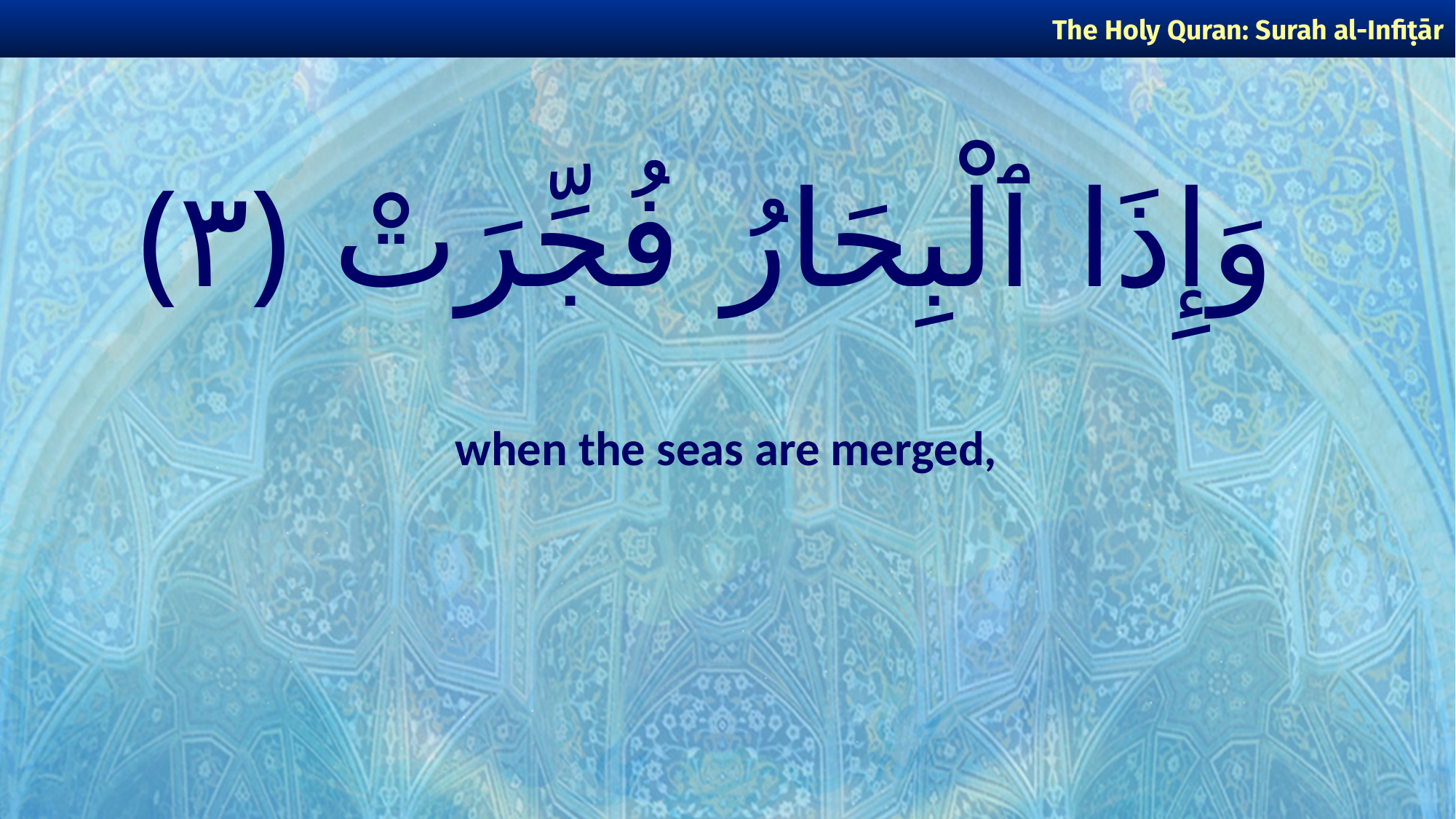

The Holy Quran: Surah al-Infiṭār
# وَإِذَا ٱلْبِحَارُ فُجِّرَتْ ﴿٣﴾
when the seas are merged,